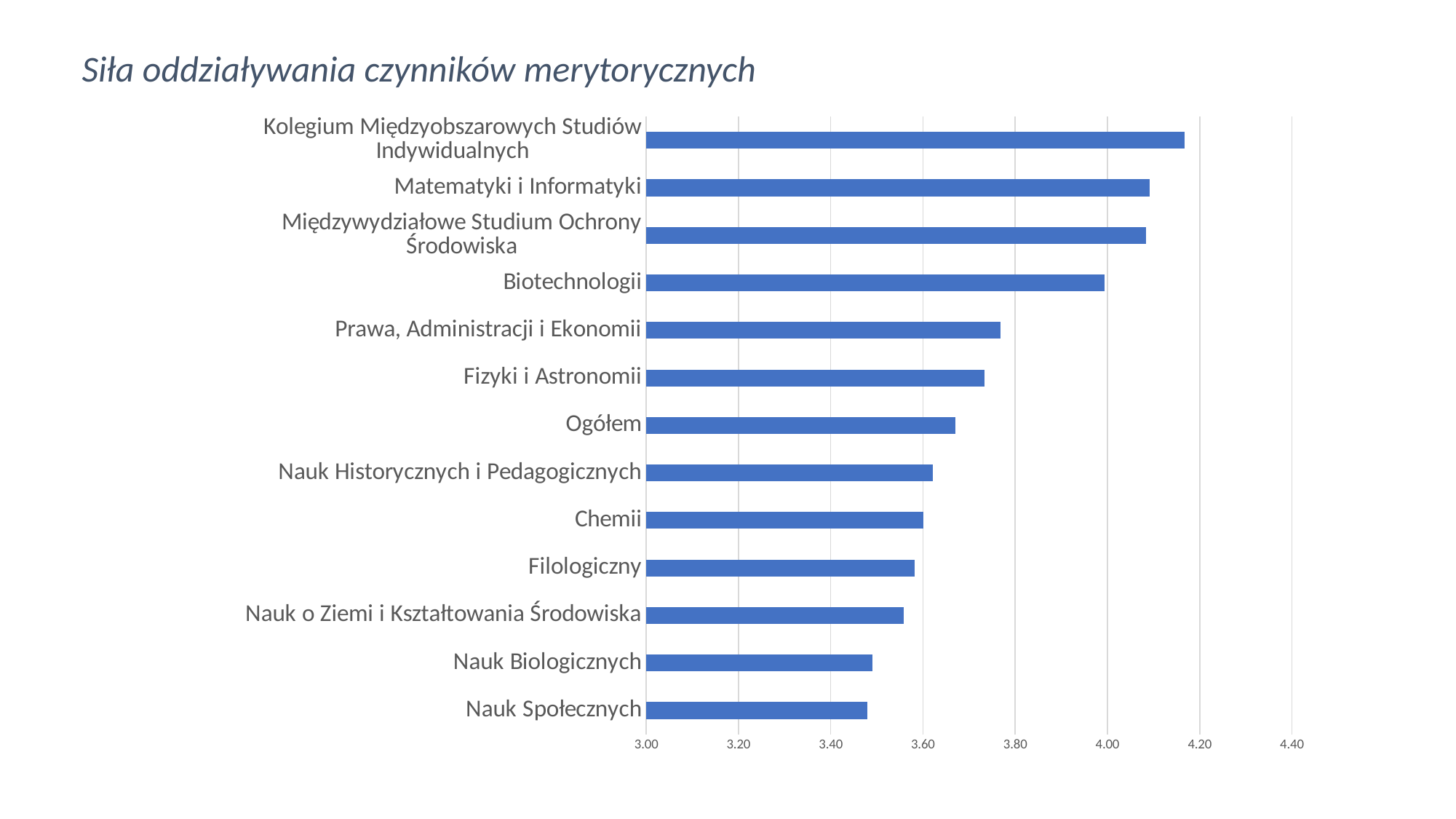

# Siła oddziaływania czynników merytorycznych

### Chart

| Category |  |
|---|---|
| Nauk Społecznych | 3.478947368421052 |
| Nauk Biologicznych | 3.4910714285714284 |
| Nauk o Ziemi i Kształtowania Środowiska | 3.557451923076924 |
| Filologiczny | 3.5818102992959826 |
| Chemii | 3.600402414486922 |
| Nauk Historycznych i Pedagogicznych | 3.6218909199880134 |
| Ogółem | 3.6706953008167216 |
| Fizyki i Astronomii | 3.733333333333333 |
| Prawa, Administracji i Ekonomii | 3.767705229520232 |
| Biotechnologii | 3.993827160493827 |
| Międzywydziałowe Studium Ochrony Środowiska | 4.083333333333333 |
| Matematyki i Informatyki | 4.092001269181954 |
| Kolegium Międzyobszarowych Studiów Indywidualnych | 4.166666666666667 |